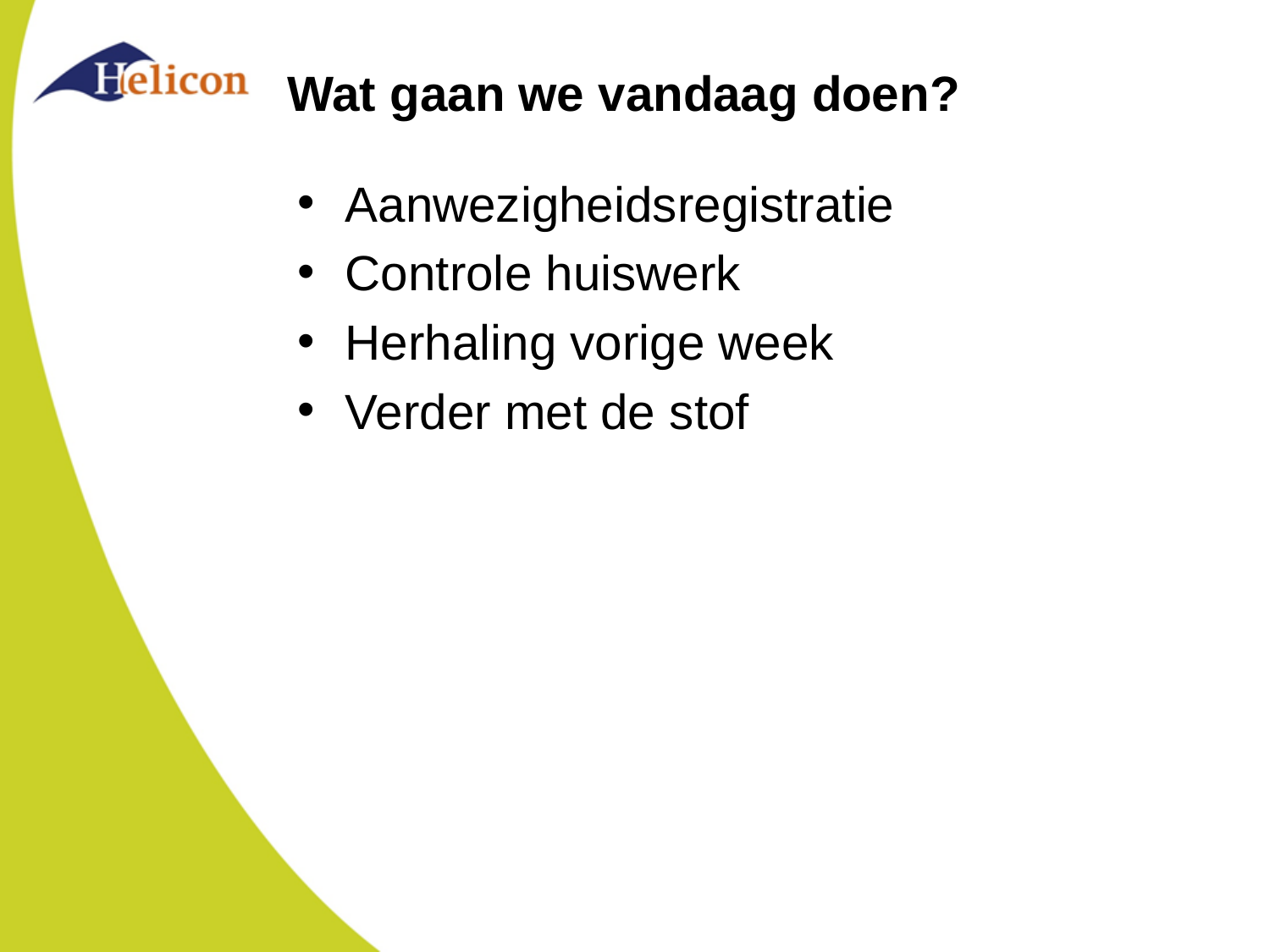

# Wat gaan we vandaag doen?
Aanwezigheidsregistratie
Controle huiswerk
Herhaling vorige week
Verder met de stof